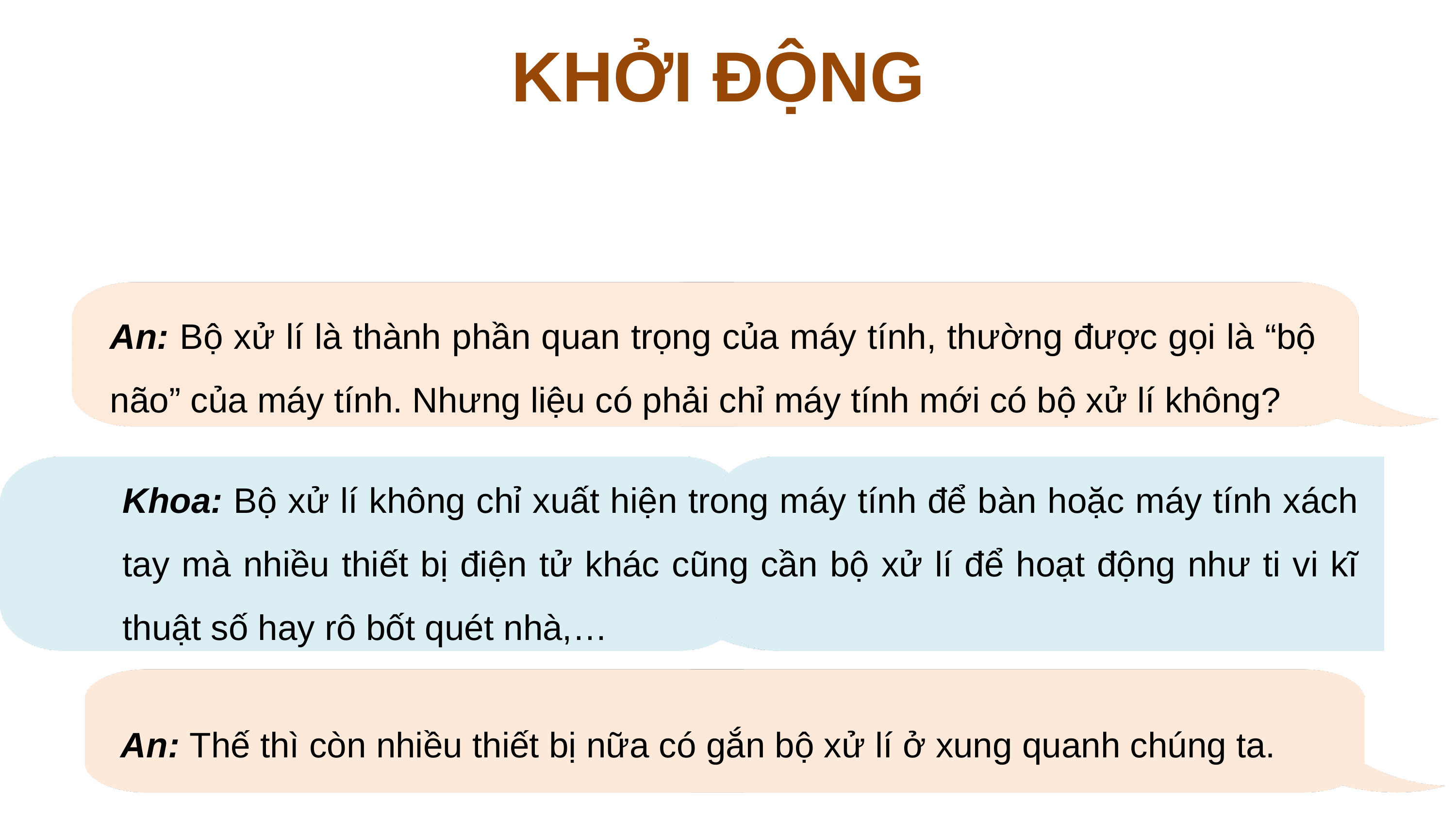

KHỞI ĐỘNG

An: Bộ xử lí là thành phần quan trọng của máy tính, thường được gọi là “bộ não” của máy tính. Nhưng liệu có phải chỉ máy tính mới có bộ xử lí không?
Khoa: Bộ xử lí không chỉ xuất hiện trong máy tính để bàn hoặc máy tính xách tay mà nhiều thiết bị điện tử khác cũng cần bộ xử lí để hoạt động như ti vi kĩ thuật số hay rô bốt quét nhà,…

An: Thế thì còn nhiều thiết bị nữa có gắn bộ xử lí ở xung quanh chúng ta.